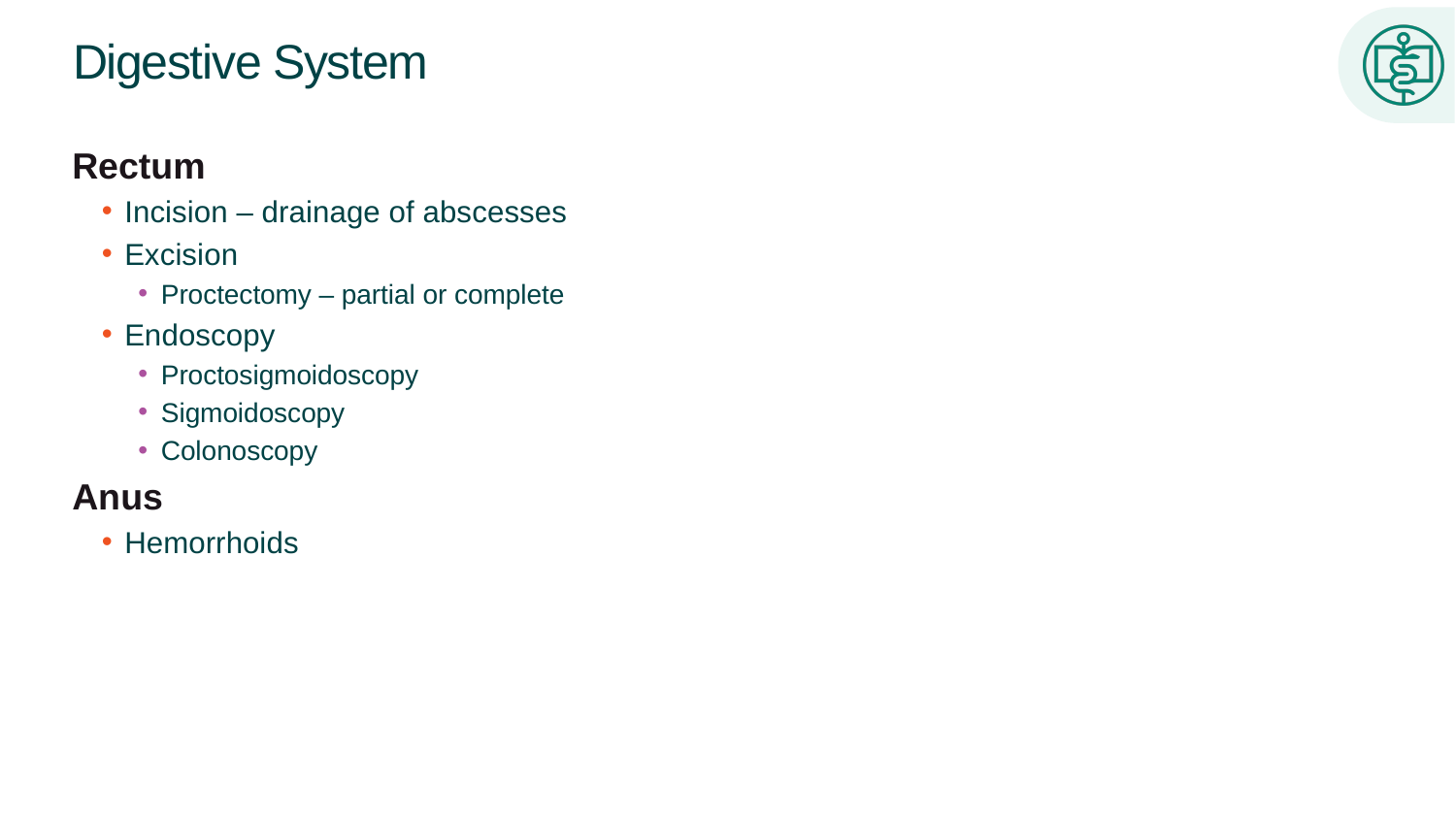

# Digestive System
Rectum
Incision – drainage of abscesses
Excision
Proctectomy – partial or complete
Endoscopy
Proctosigmoidoscopy
Sigmoidoscopy
Colonoscopy
Anus
Hemorrhoids